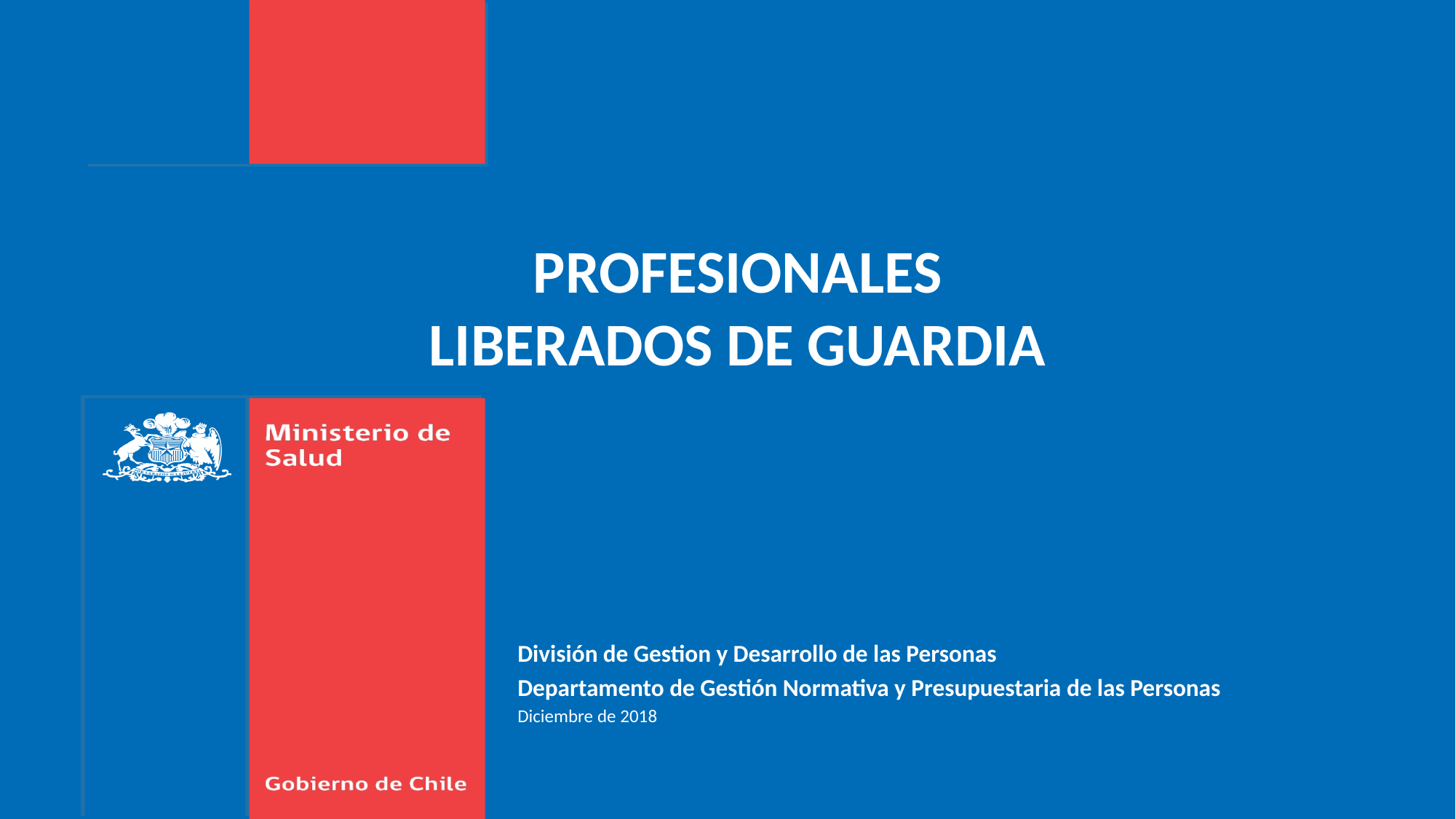

PROFESIONALES
LIBERADOS DE GUARDIA
División de Gestion y Desarrollo de las Personas
Departamento de Gestión Normativa y Presupuestaria de las Personas
Diciembre de 2018